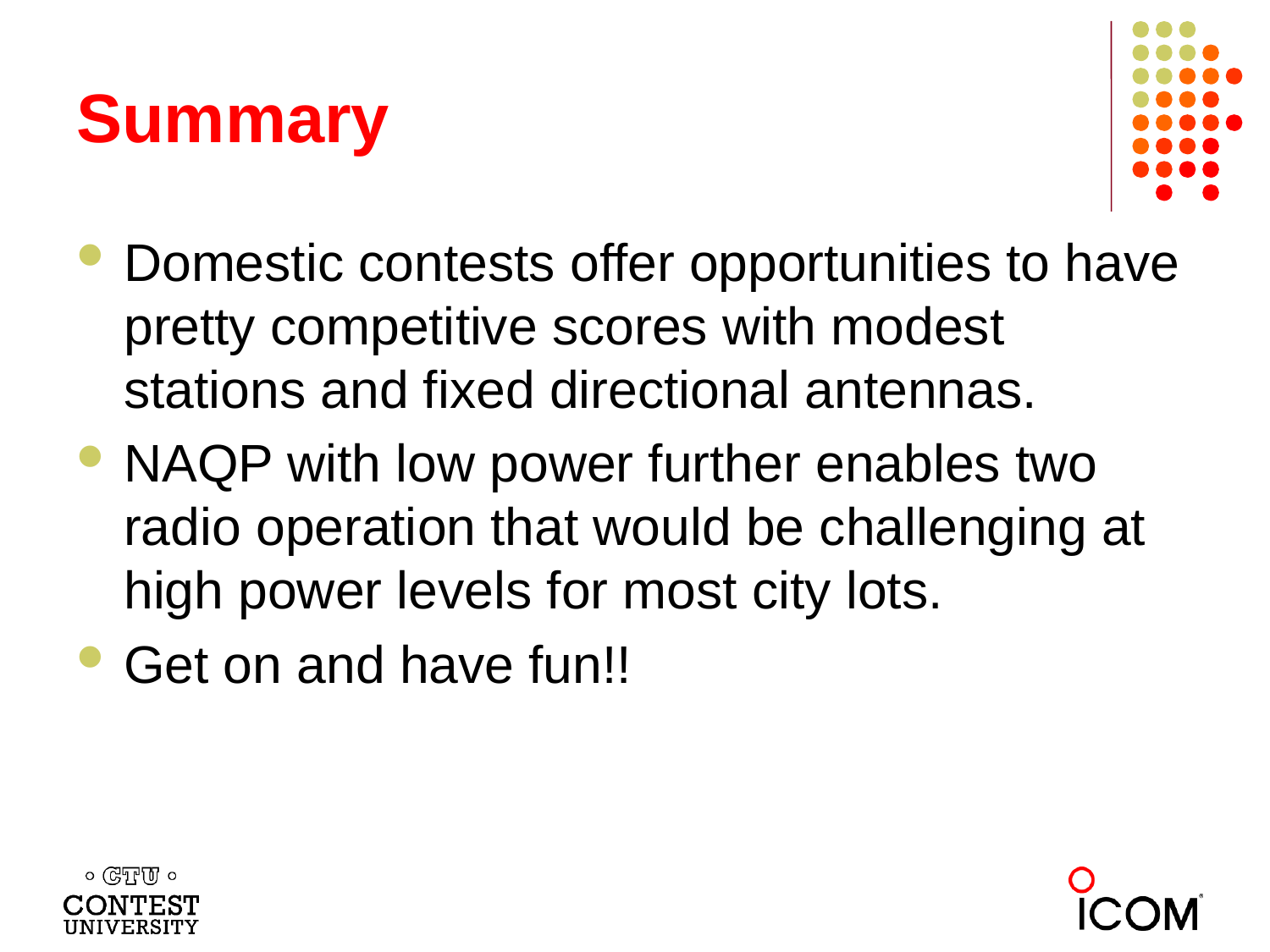

# Summary
Domestic contests offer opportunities to have pretty competitive scores with modest stations and fixed directional antennas.
NAQP with low power further enables two radio operation that would be challenging at high power levels for most city lots.
Get on and have fun!!